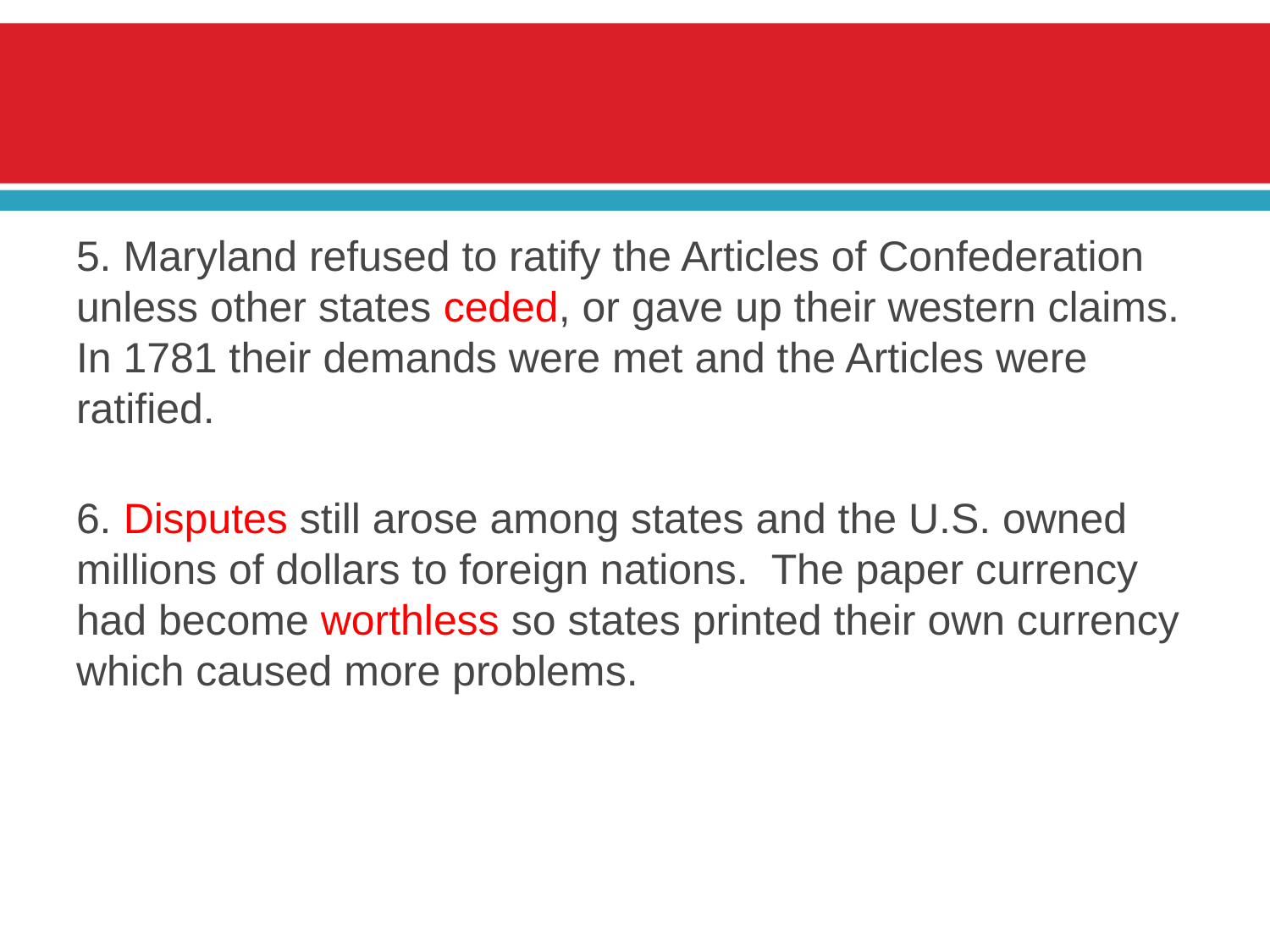

#
5. Maryland refused to ratify the Articles of Confederation unless other states ceded, or gave up their western claims.  In 1781 their demands were met and the Articles were ratified.
6. Disputes still arose among states and the U.S. owned millions of dollars to foreign nations.  The paper currency had become worthless so states printed their own currency which caused more problems.